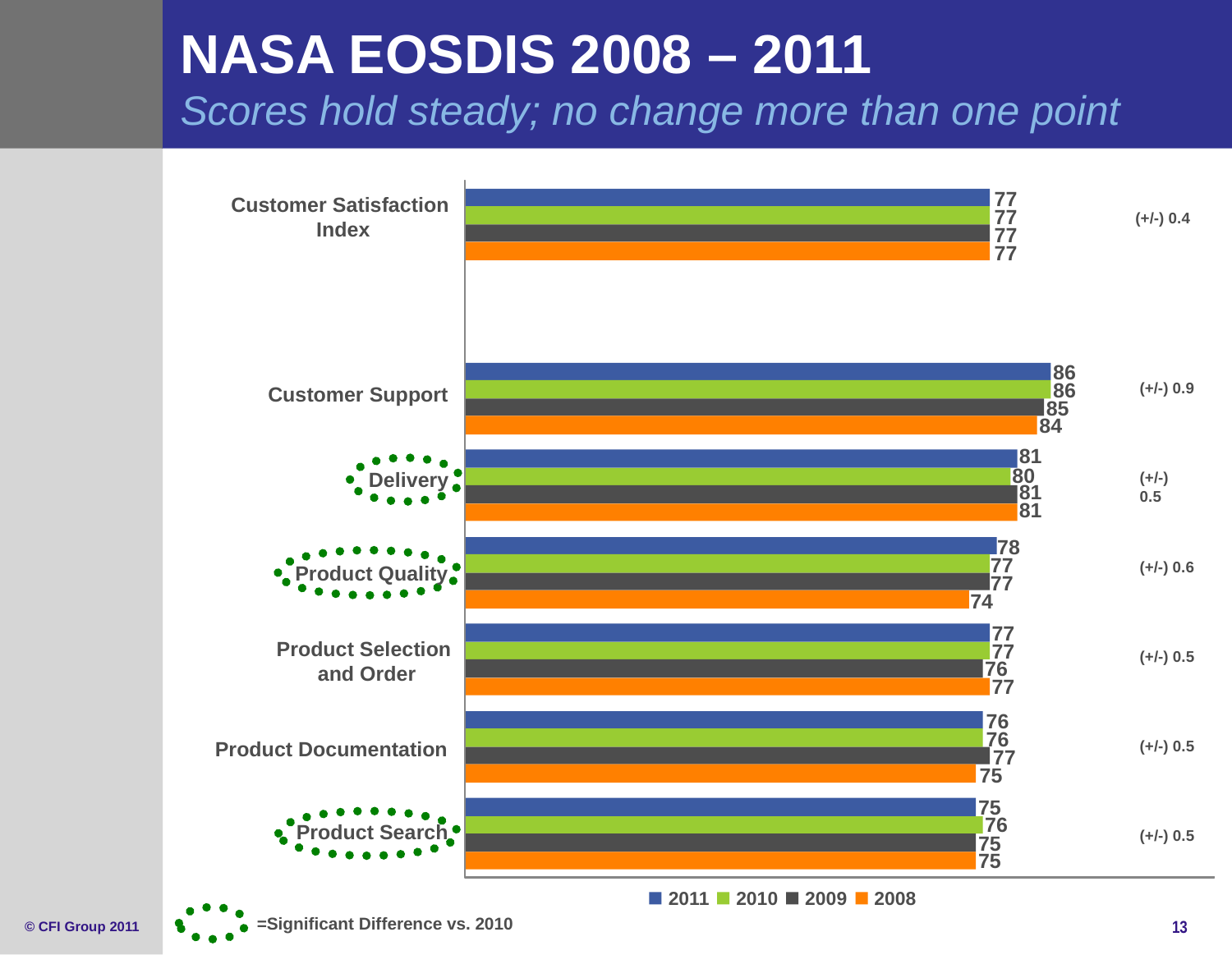

# NASA EOSDIS 2008 – 2011 Scores hold steady; no change more than one point

77

Customer Satisfaction
 Index
77

(+/-) 0.4
77

77

86

86
(+/-) 0.9

Customer Support
85

84

81

80
Delivery

(+/-) 0.5
81

81

78

77

(+/-) 0.6
Product Quality
77

74

77

Product Selection
and Order
77

(+/-) 0.5
76

77

76

76

Product Documentation
(+/-) 0.5
77

75

75

76

Product Search
(+/-) 0.5
75

75

2011
2010
2009
2008

=Significant Difference vs. 2010